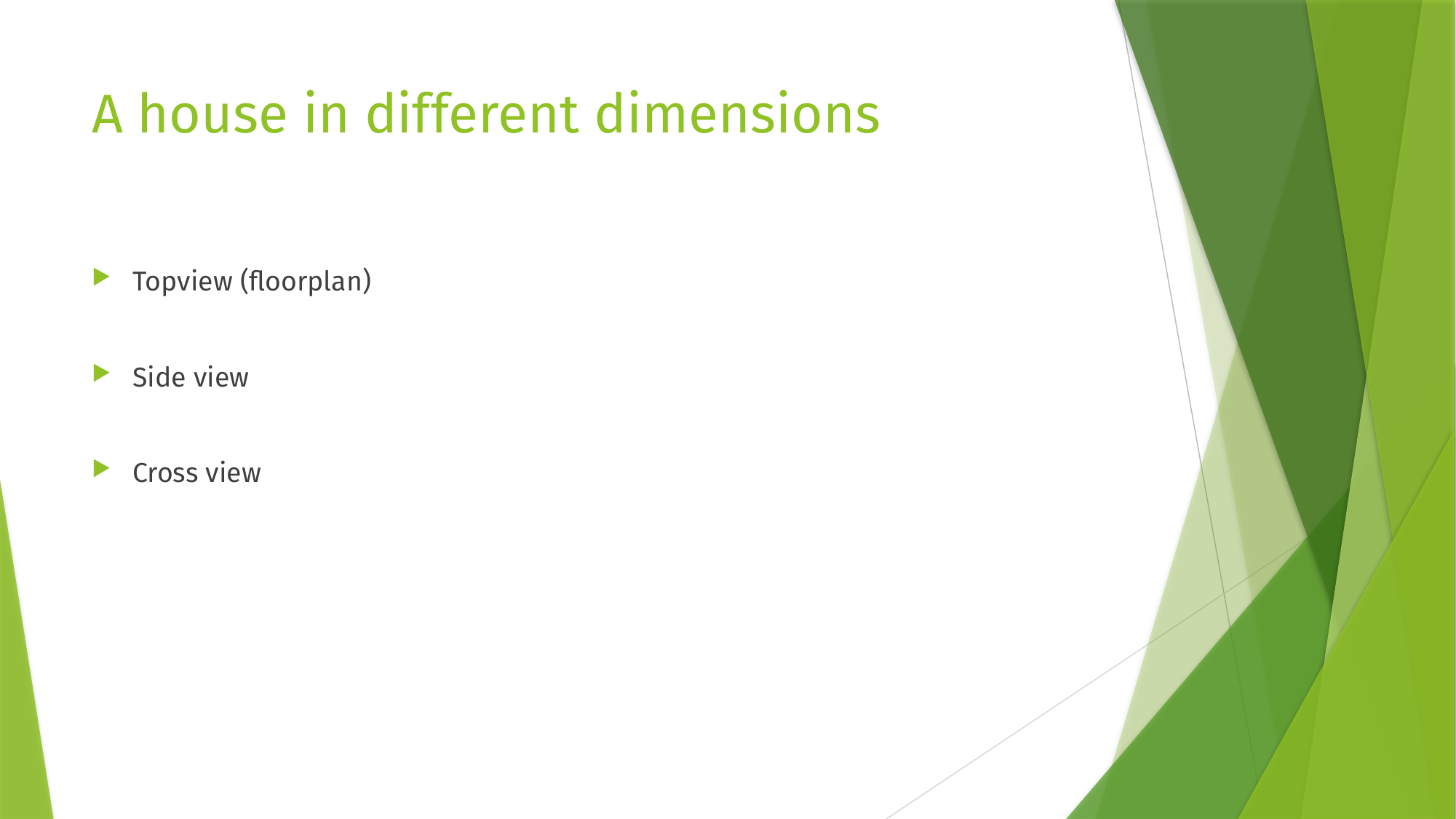

# A house in different dimensions
Topview (floorplan)

Side view

Cross view